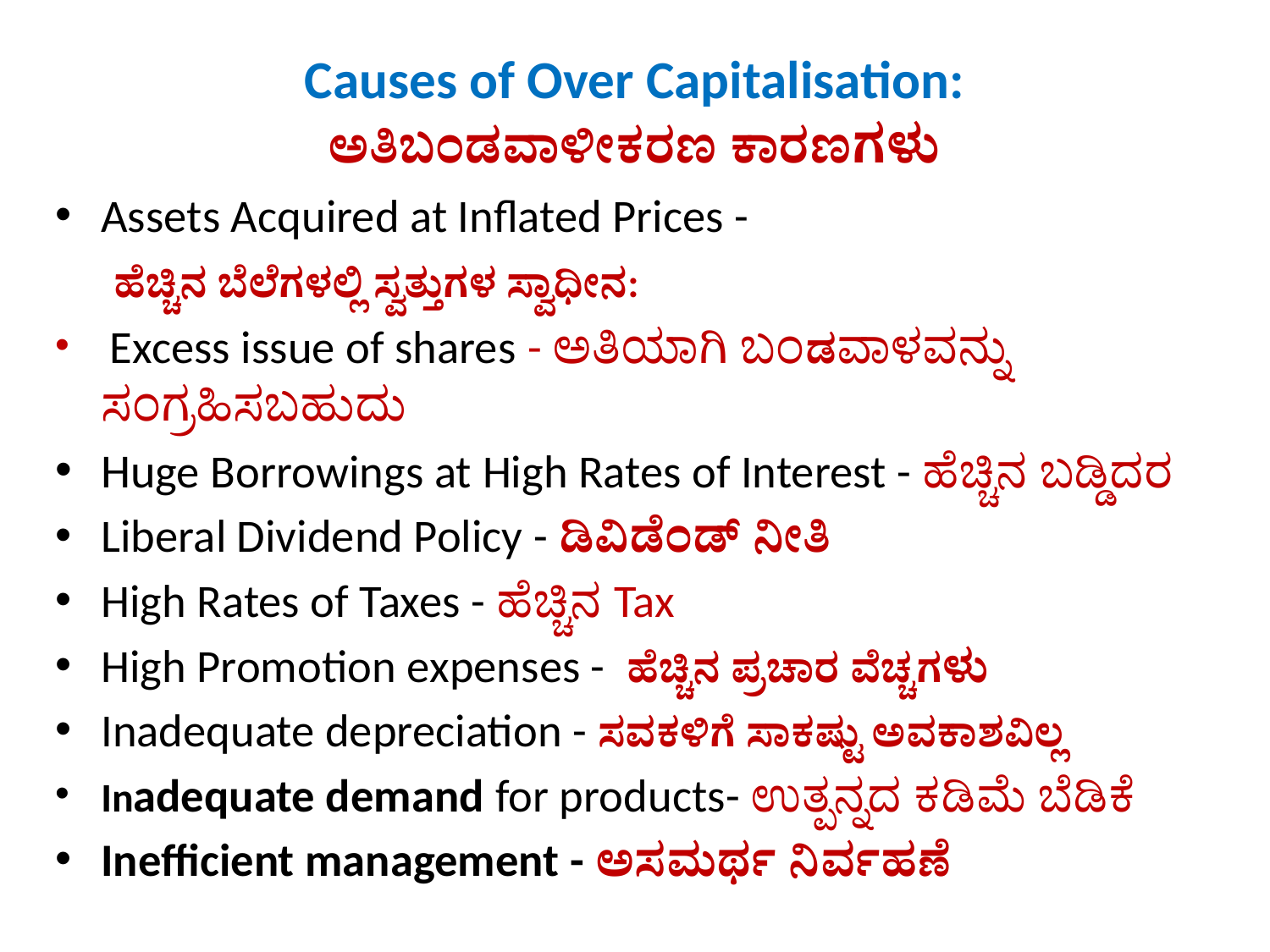

# Causes of Over Capitalisation: ಅತಿಬಂಡವಾಳೀಕರಣ ಕಾರಣಗಳು
Assets Acquired at Inflated Prices -
     ಹೆಚ್ಚಿನ ಬೆಲೆಗಳಲ್ಲಿ ಸ್ವತ್ತುಗಳ ಸ್ವಾಧೀನ:
 Excess issue of shares - ಅತಿಯಾಗಿ ಬಂಡವಾಳವನ್ನು ಸಂಗ್ರಹಿಸಬಹುದು
Huge Borrowings at High Rates of Interest - ಹೆಚ್ಚಿನ ಬಡ್ಡಿದರ
Liberal Dividend Policy - ಡಿವಿಡೆಂಡ್ ನೀತಿ
High Rates of Taxes - ಹೆಚ್ಚಿನ Tax
High Promotion expenses -  ಹೆಚ್ಚಿನ ಪ್ರಚಾರ ವೆಚ್ಚಗಳು
Inadequate depreciation - ಸವಕಳಿಗೆ ಸಾಕಷ್ಟು ಅವಕಾಶವಿಲ್ಲ
Inadequate demand for products- ಉತ್ಪನ್ನದ ಕಡಿಮೆ ಬೆಡಿಕೆ
Inefficient management - ಅಸಮರ್ಥ ನಿರ್ವಹಣೆ